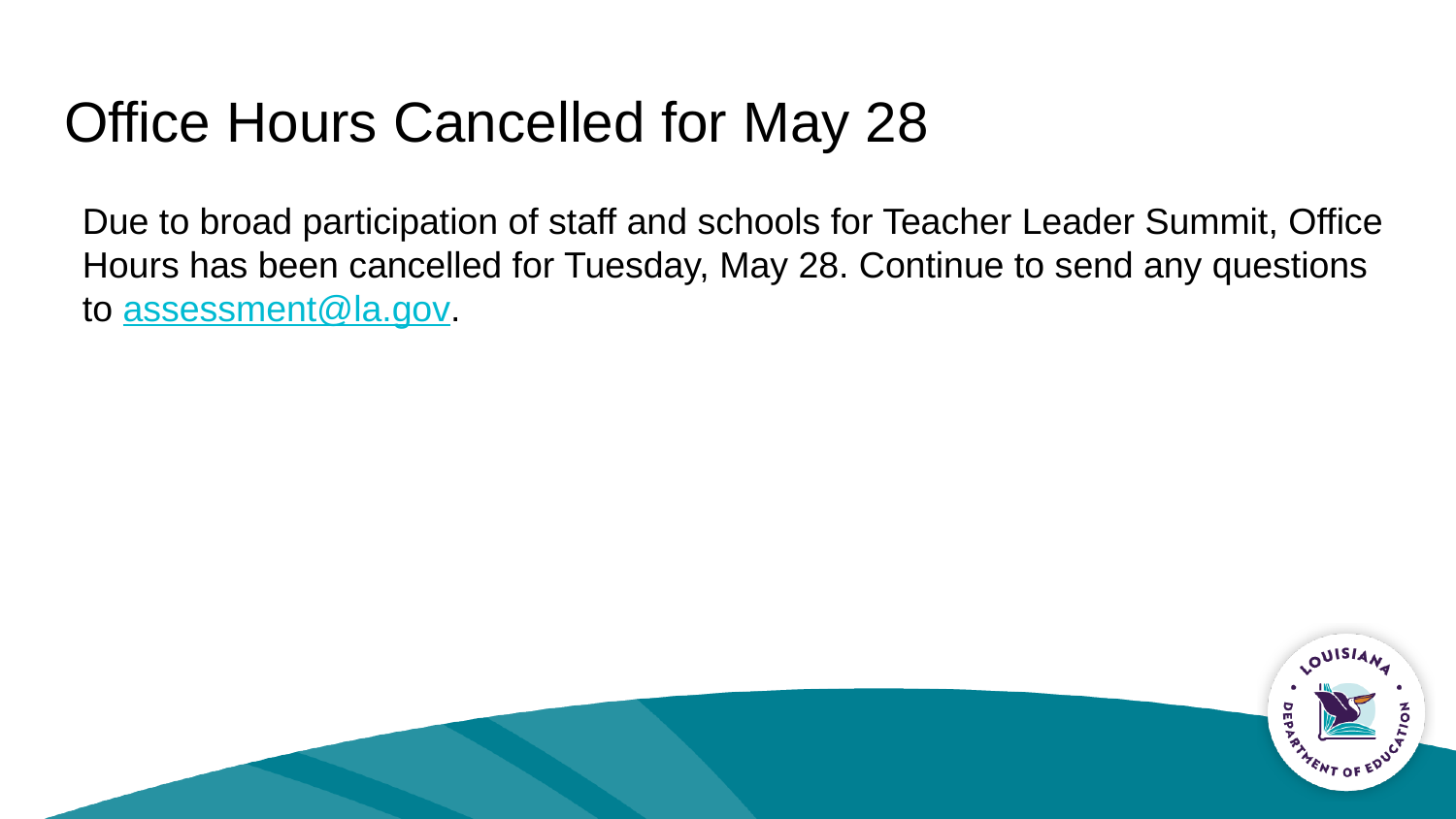

# Office Hours Cancelled for May 28
Due to broad participation of staff and schools for Teacher Leader Summit, Office Hours has been cancelled for Tuesday, May 28. Continue to send any questions to assessment@la.gov.